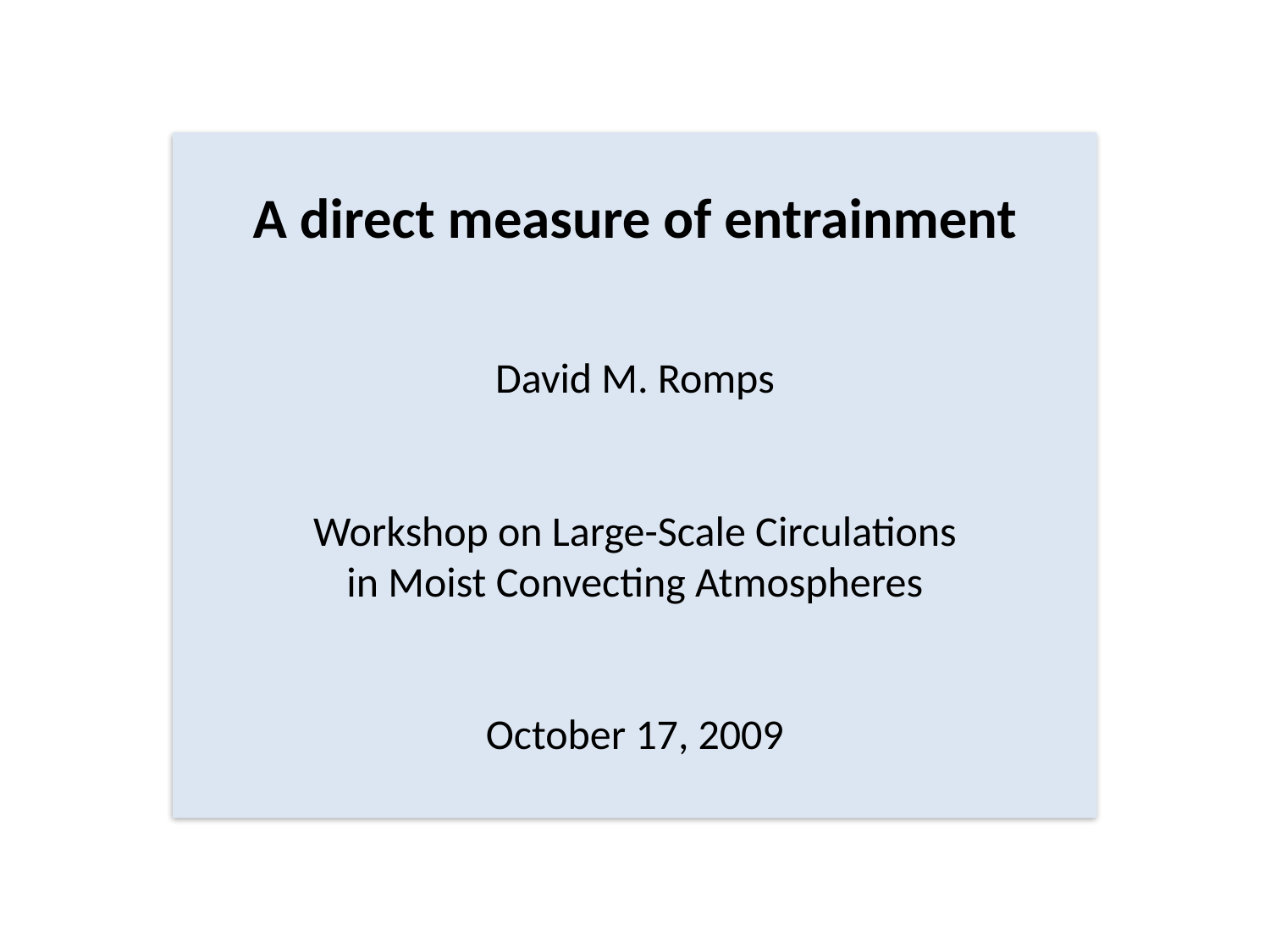

A direct measure of entrainment

David M. Romps

Workshop on Large-Scale Circulations
in Moist Convecting Atmospheres

October 17, 2009